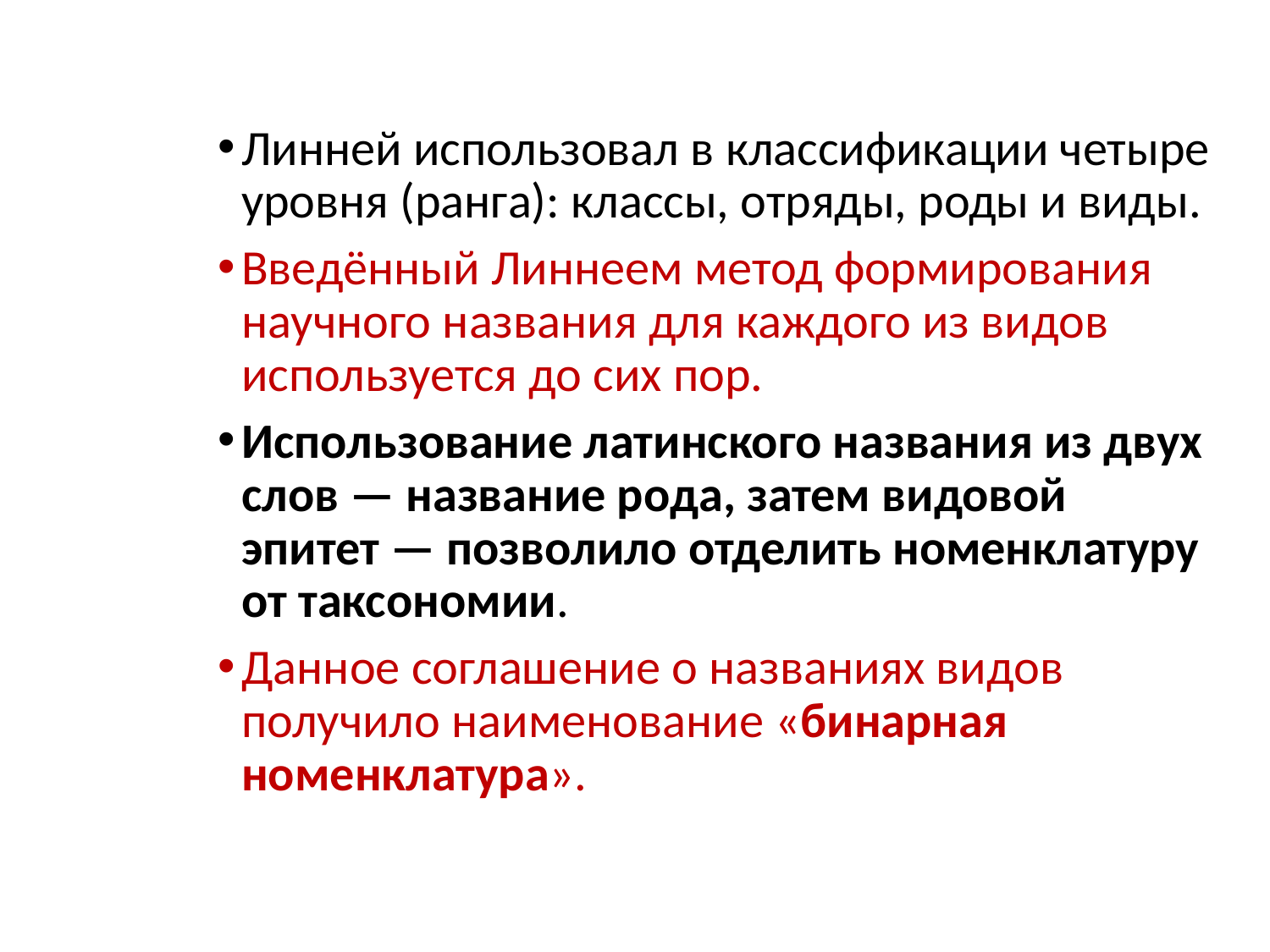

Линней использовал в классификации четыре уровня (ранга): классы, отряды, роды и виды.
Введённый Линнеем метод формирования научного названия для каждого из видов используется до сих пор.
Использование латинского названия из двух слов — название рода, затем видовой эпитет — позволило отделить номенклатуру от таксономии.
Данное соглашение о названиях видов получило наименование «бинарная номенклатура».